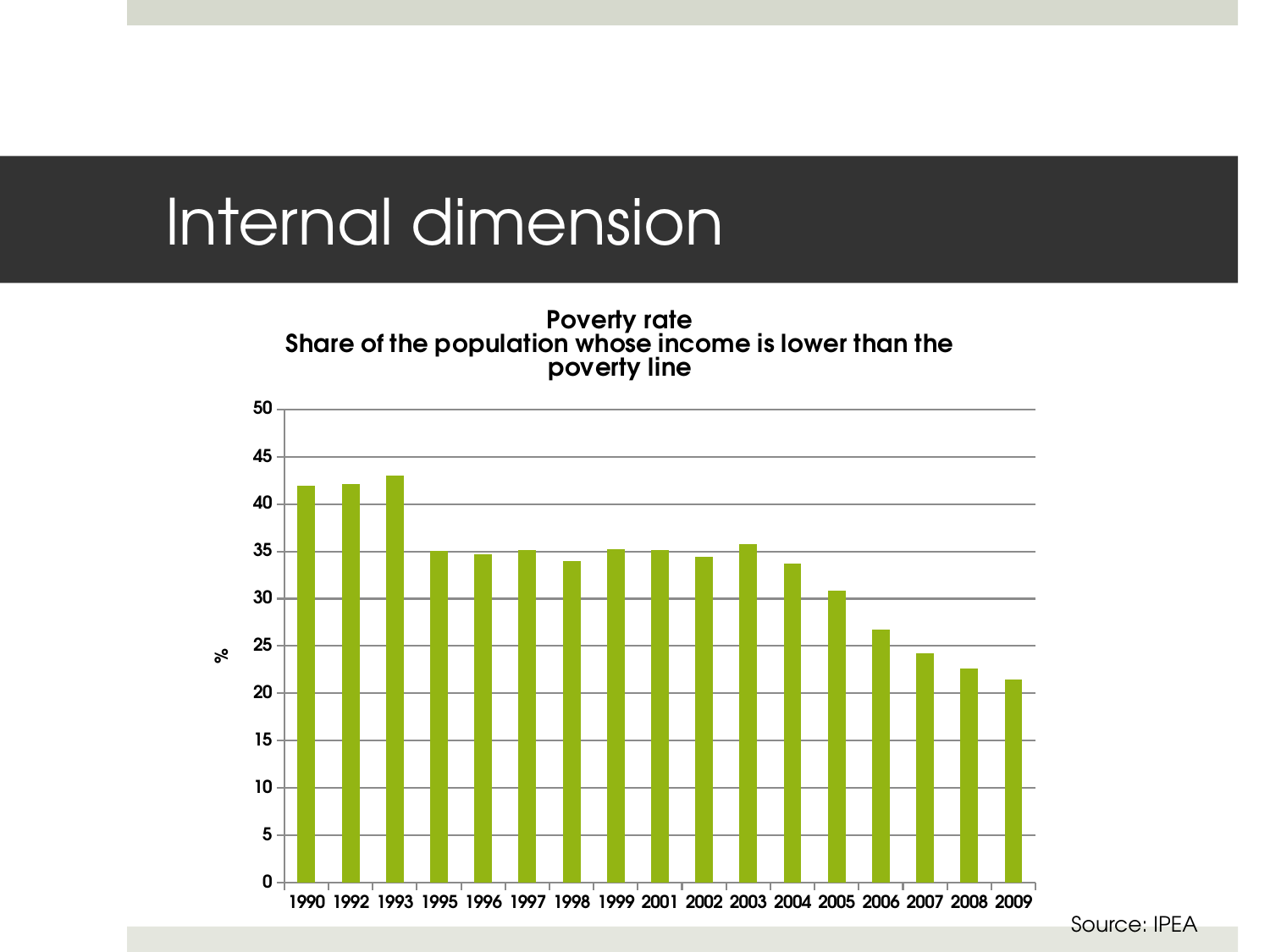

# Internal dimension

### Chart: Poverty rate
Share of the population whose income is lower than the poverty line

| Category |  |
|---|---|
| 1990.0 | 41.92 |
| 1992.0 | 42.09 |
| 1993.0 | 42.98 |
| 1995.0 | 35.08 |
| 1996.0 | 34.73 |
| 1997.0 | 35.18 |
| 1998.0 | 33.97 |
| 1999.0 | 35.26 |
| 2001.0 | 35.17 |
| 2002.0 | 34.4 |
| 2003.0 | 35.79 |
| 2004.0 | 33.7 |
| 2005.0 | 30.82 |
| 2006.0 | 26.75 |
| 2007.0 | 24.24 |
| 2008.0 | 22.59 |
| 2009.0 | 21.42 |
Source: IPEA